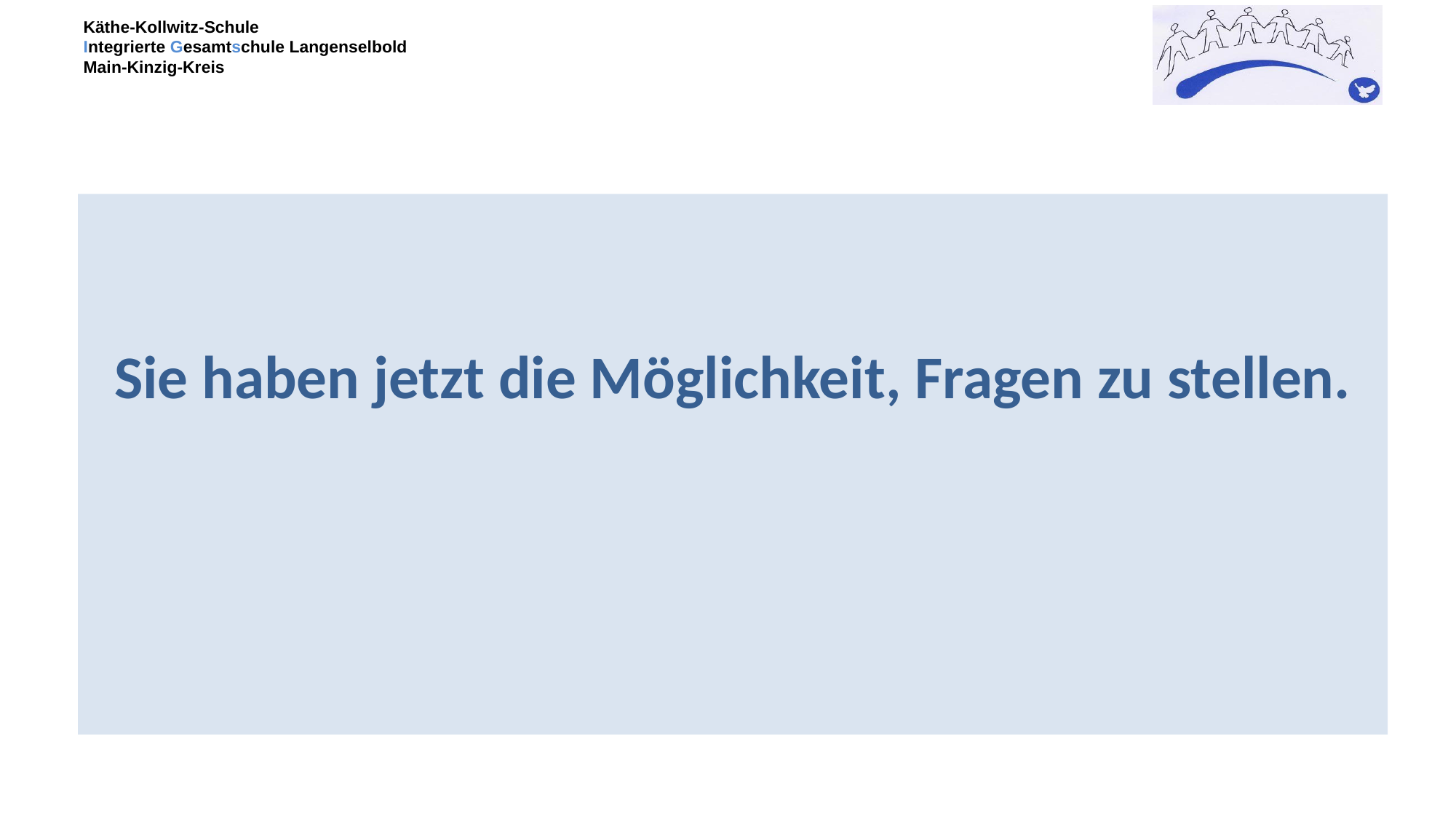

#

Sie haben jetzt die Möglichkeit, Fragen zu stellen.